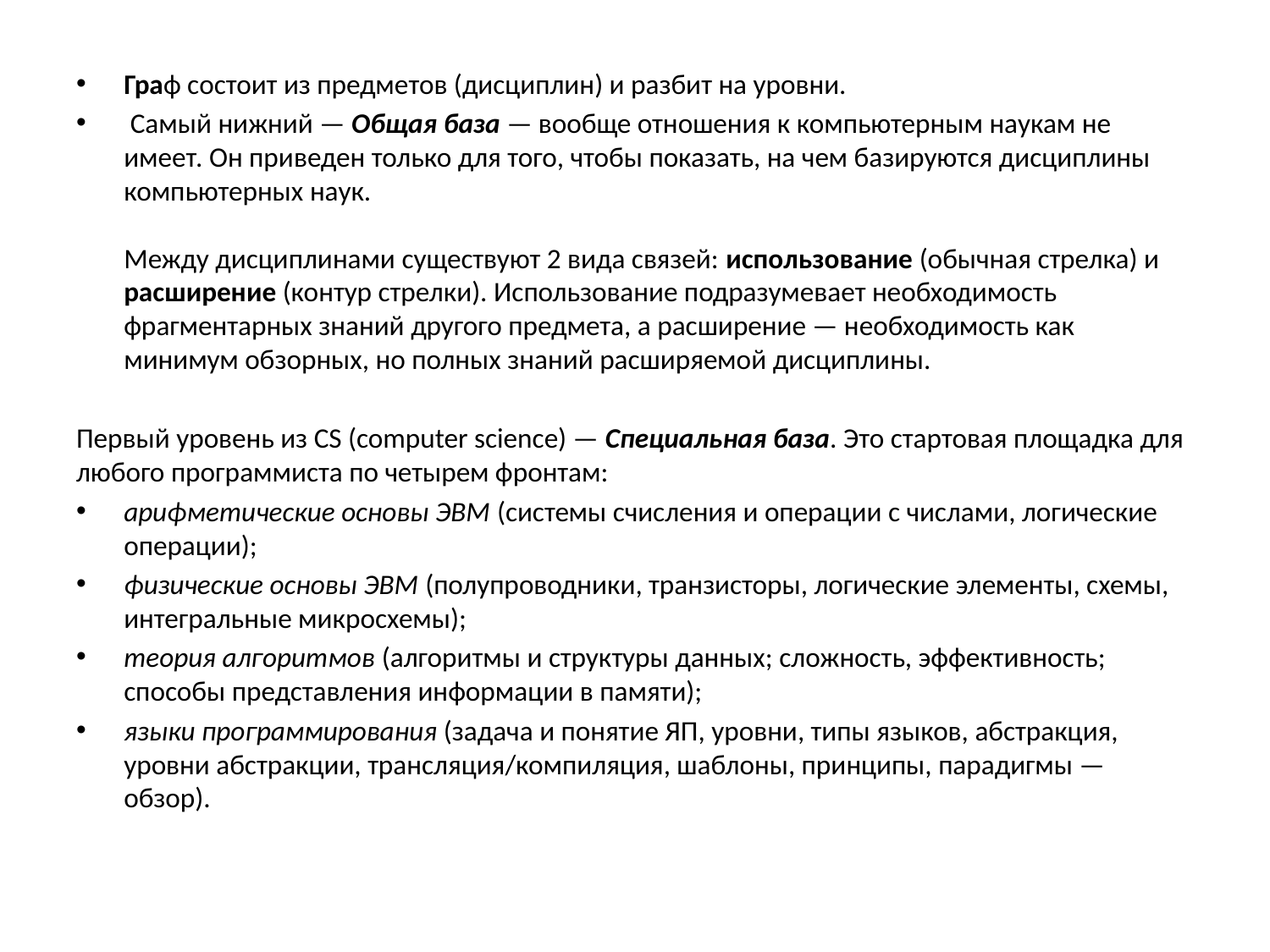

Граф состоит из предметов (дисциплин) и разбит на уровни.
 Самый нижний — Общая база — вообще отношения к компьютерным наукам не имеет. Он приведен только для того, чтобы показать, на чем базируются дисциплины компьютерных наук.
Между дисциплинами существуют 2 вида связей: использование (обычная стрелка) и расширение (контур стрелки). Использование подразумевает необходимость фрагментарных знаний другого предмета, а расширение — необходимость как минимум обзорных, но полных знаний расширяемой дисциплины.

Первый уровень из CS (computer science) — Специальная база. Это стартовая площадка для любого программиста по четырем фронтам:
арифметические основы ЭВМ (системы счисления и операции с числами, логические операции);
физические основы ЭВМ (полупроводники, транзисторы, логические элементы, схемы, интегральные микросхемы);
теория алгоритмов (алгоритмы и структуры данных; сложность, эффективность; способы представления информации в памяти);
языки программирования (задача и понятие ЯП, уровни, типы языков, абстракция, уровни абстракции, трансляция/компиляция, шаблоны, принципы, парадигмы — обзор).